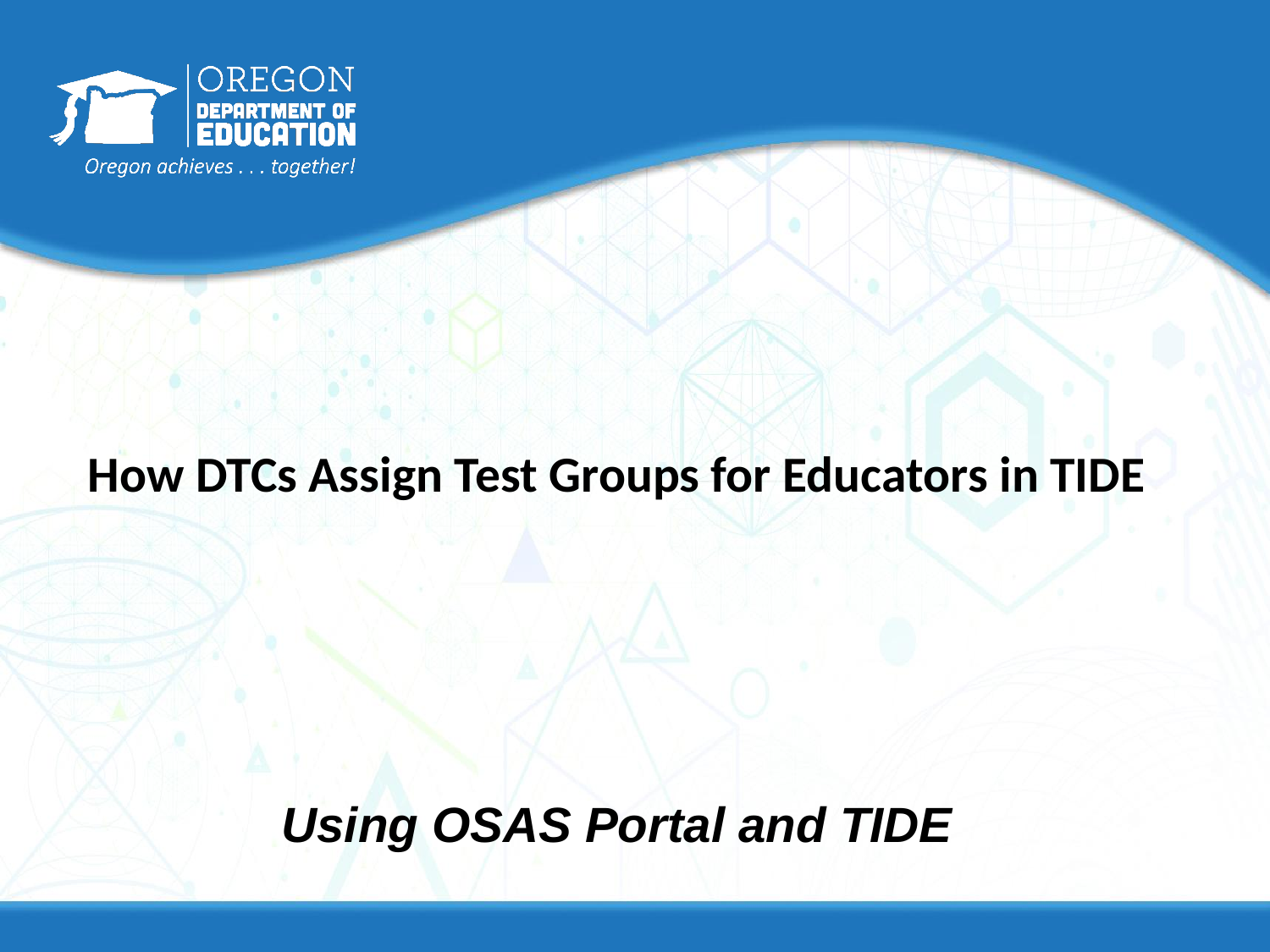

# How DTCs Assign Test Groups for Educators in TIDE
Using OSAS Portal and TIDE